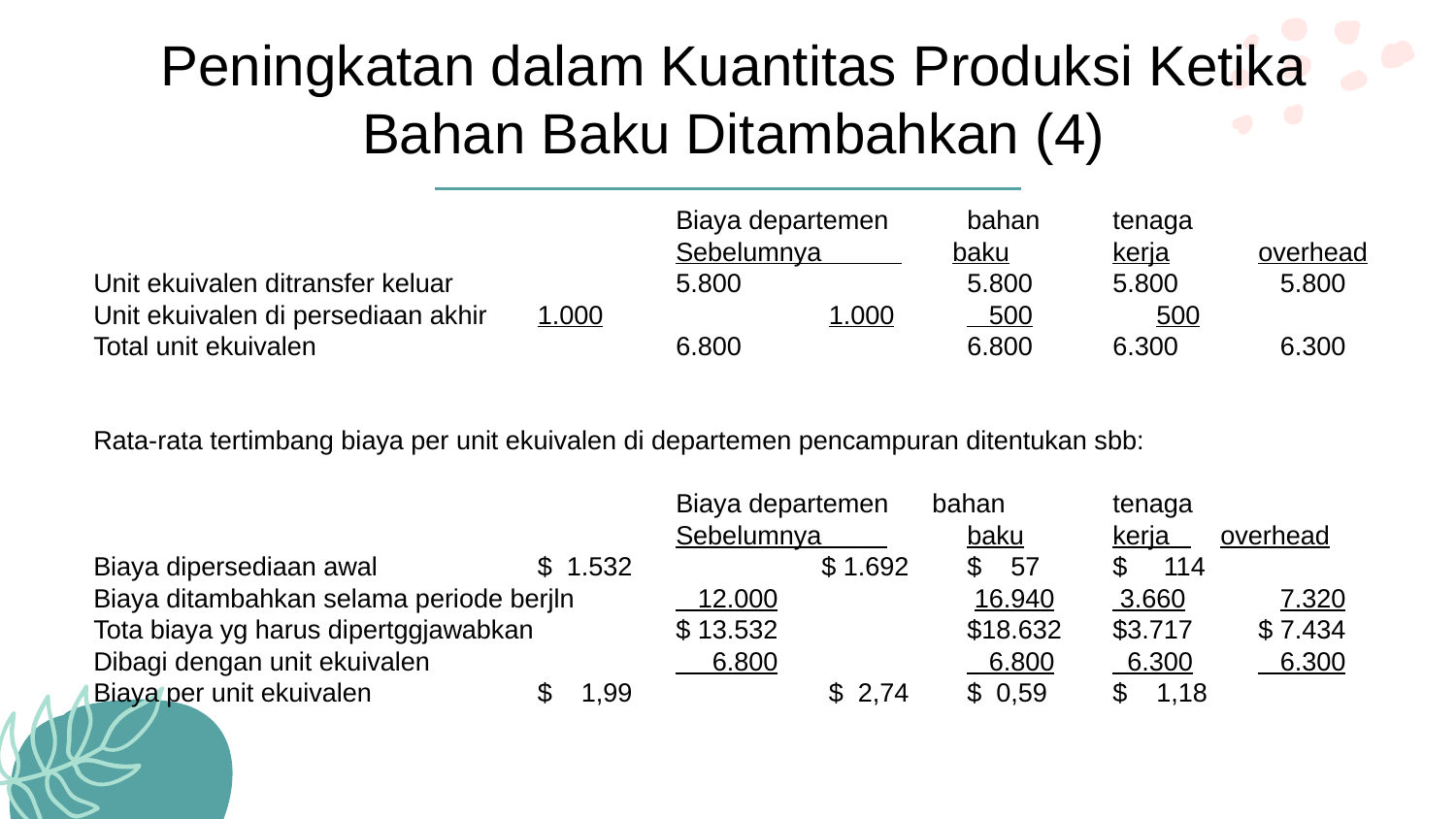

# Peningkatan dalam Kuantitas Produksi Ketika Bahan Baku Ditambahkan (4)
				Biaya departemen	bahan	tenaga
				Sebelumnya                  baku	kerja	overhead
Unit ekuivalen ditransfer keluar		5.800		5.800	5.800	   5.800
Unit ekuivalen di persediaan akhir	 1.000		 1.000	   500	      500
Total unit ekuivalen			6.800		6.800	6.300	   6.300

Rata-rata tertimbang biaya per unit ekuivalen di departemen pencampuran ditentukan sbb:

				Biaya departemen      bahan	tenaga
				Sebelumnya         	baku	kerja       overhead
Biaya dipersediaan awal		 $  1.532	           	$ 1.692	$    57	$     114
Biaya ditambahkan selama periode berjln	   12.000	          	 16.940	 3.660	   7.320
Tota biaya yg harus dipertggjawabkan	$ 13.532	          	$18.632	$3.717	$ 7.434
Dibagi dengan unit ekuivalen		     6.800              	   6.800	  6.300	   6.300
Biaya per unit ekuivalen		 $    1,99            	 $  2,74	$  0,59	$    1,18